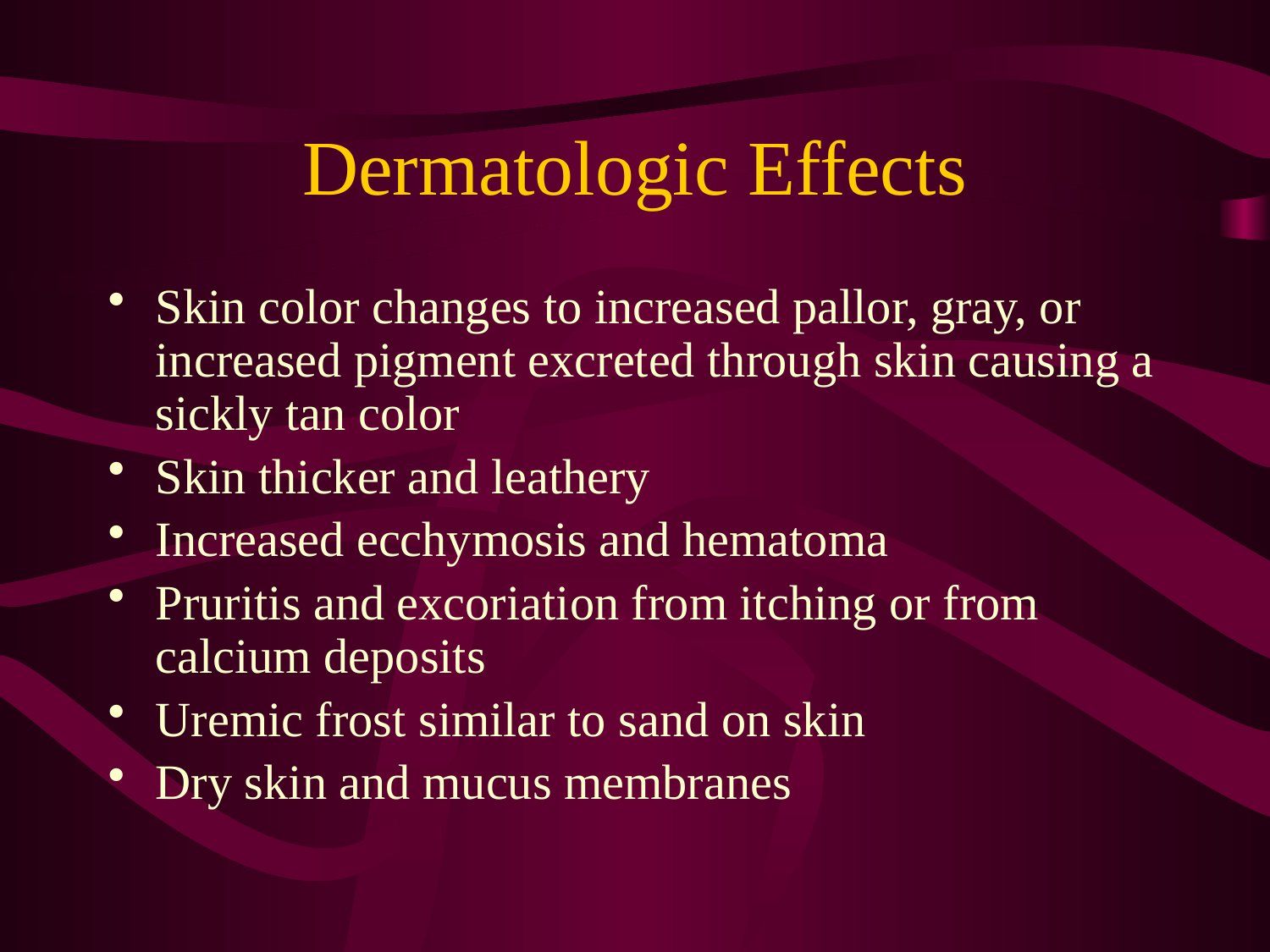

# Dermatologic Effects
Skin color changes to increased pallor, gray, or increased pigment excreted through skin causing a sickly tan color
Skin thicker and leathery
Increased ecchymosis and hematoma
Pruritis and excoriation from itching or from calcium deposits
Uremic frost similar to sand on skin
Dry skin and mucus membranes